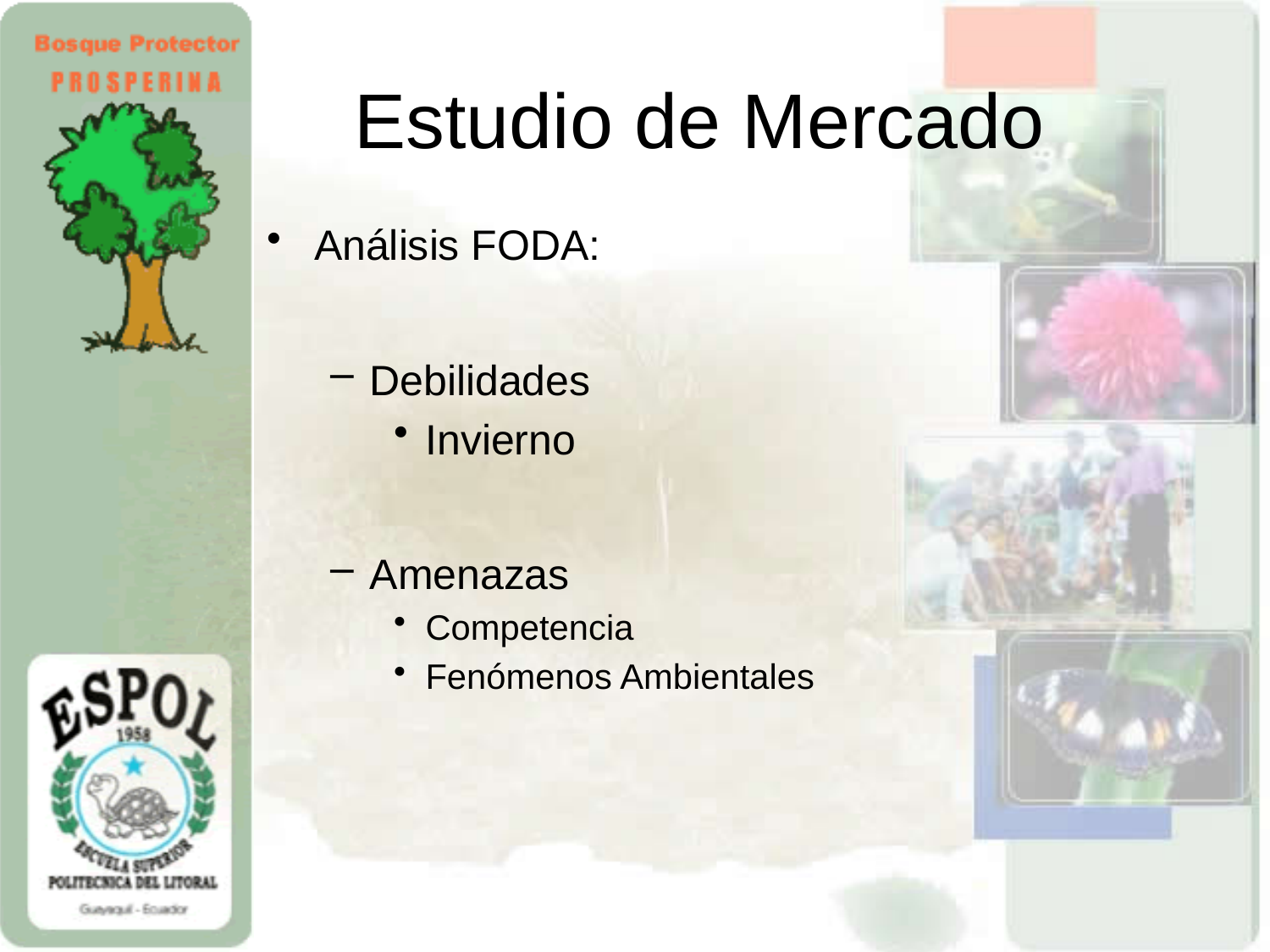

# Estudio de Mercado
Análisis FODA:

Debilidades
Invierno

Amenazas
Competencia
Fenómenos Ambientales